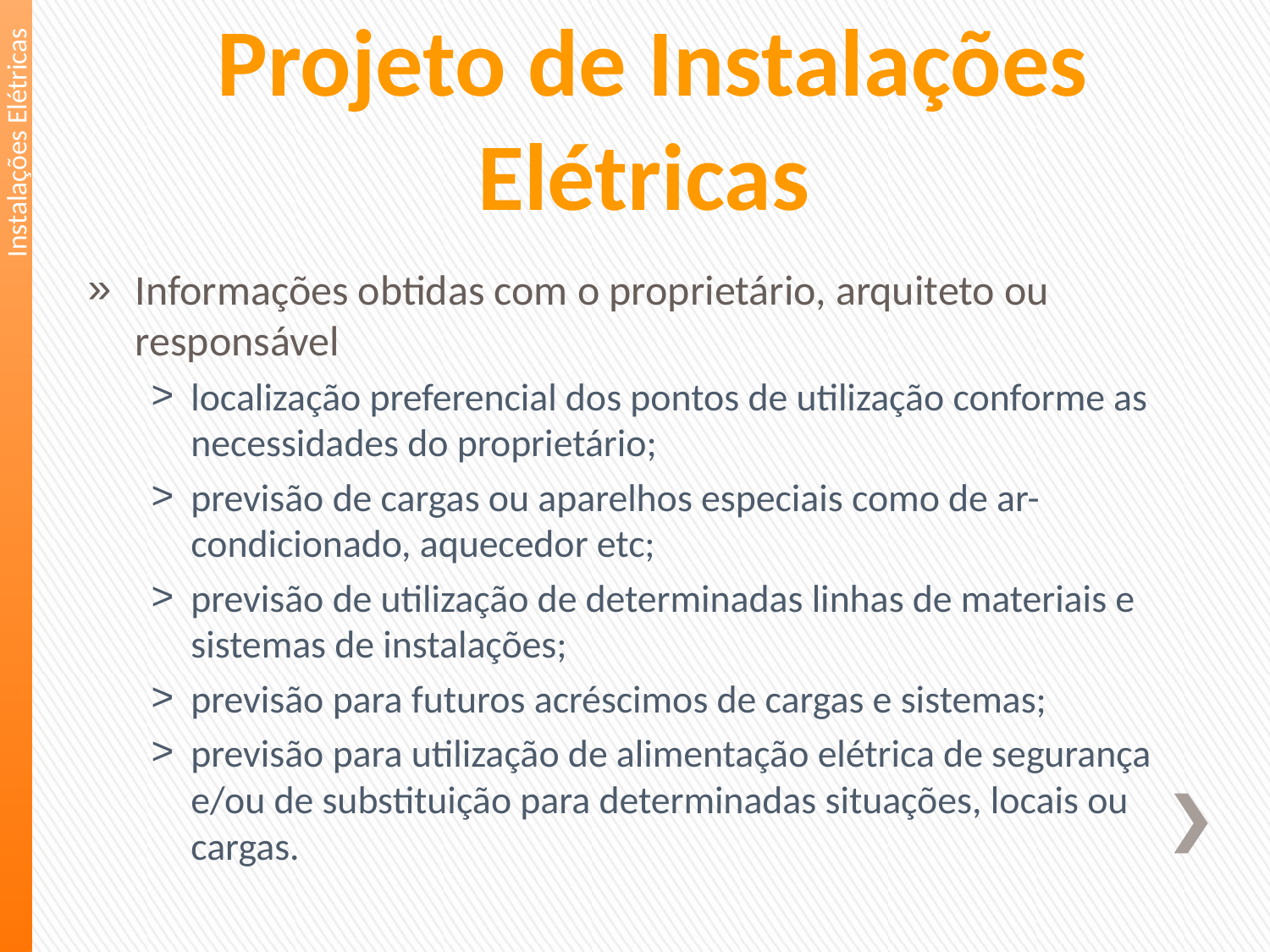

Instalações Elétricas
Projeto de Instalações Elétricas
Informações obtidas com o proprietário, arquiteto ou responsável
localização preferencial dos pontos de utilização conforme as necessidades do proprietário;
previsão de cargas ou aparelhos especiais como de ar-condicionado, aquecedor etc;
previsão de utilização de determinadas linhas de materiais e sistemas de instalações;
previsão para futuros acréscimos de cargas e sistemas;
previsão para utilização de alimentação elétrica de segurança e/ou de substituição para determinadas situações, locais ou cargas.